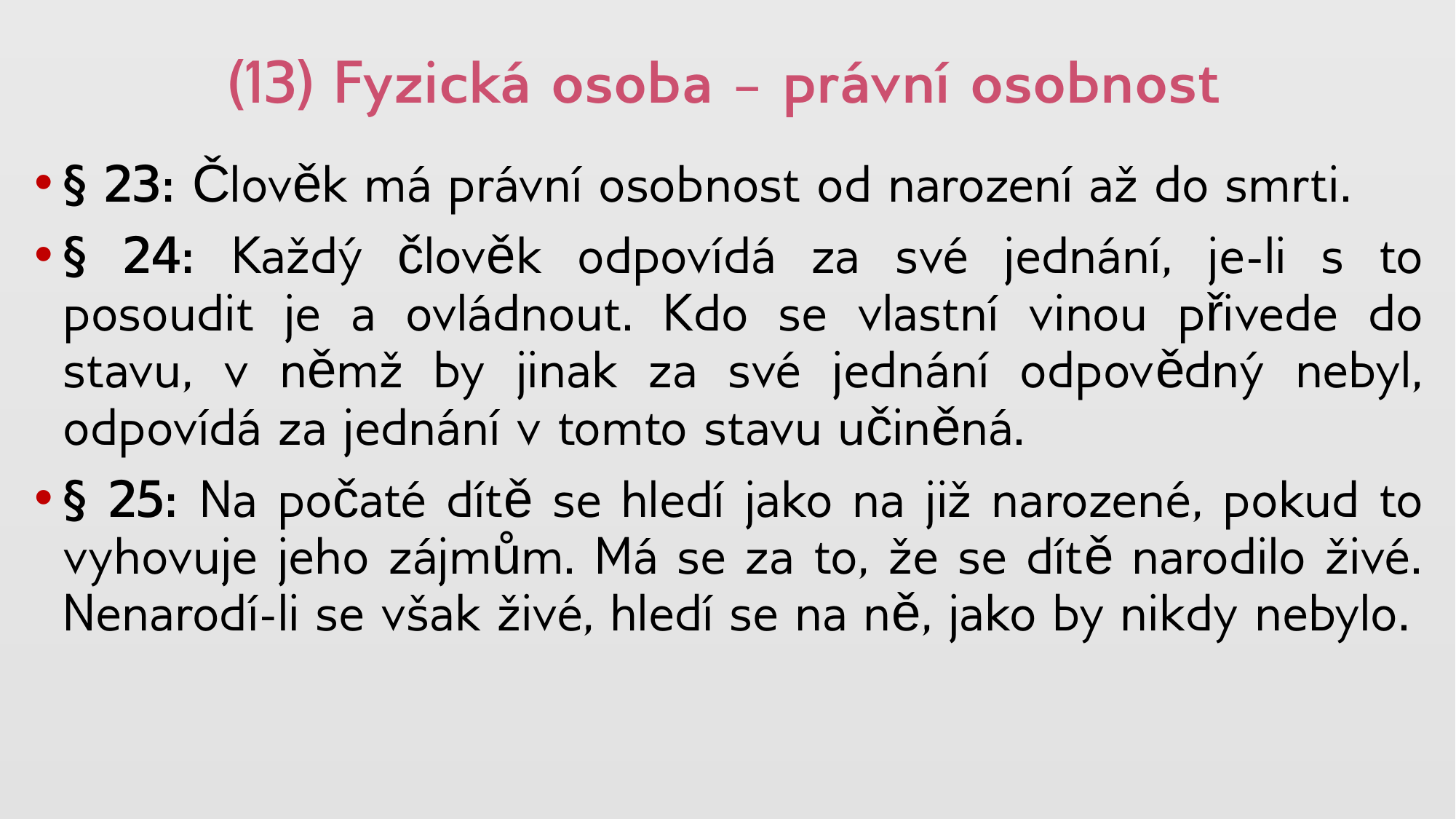

# (13) Fyzická osoba – právní osobnost
§ 23: Člověk má právní osobnost od narození až do smrti.
§ 24: Každý člověk odpovídá za své jednání, je-li s to posoudit je a ovládnout. Kdo se vlastní vinou přivede do stavu, v němž by jinak za své jednání odpovědný nebyl, odpovídá za jednání v tomto stavu učiněná.
§ 25: Na počaté dítě se hledí jako na již narozené, pokud to vyhovuje jeho zájmům. Má se za to, že se dítě narodilo živé. Nenarodí-li se však živé, hledí se na ně, jako by nikdy nebylo.